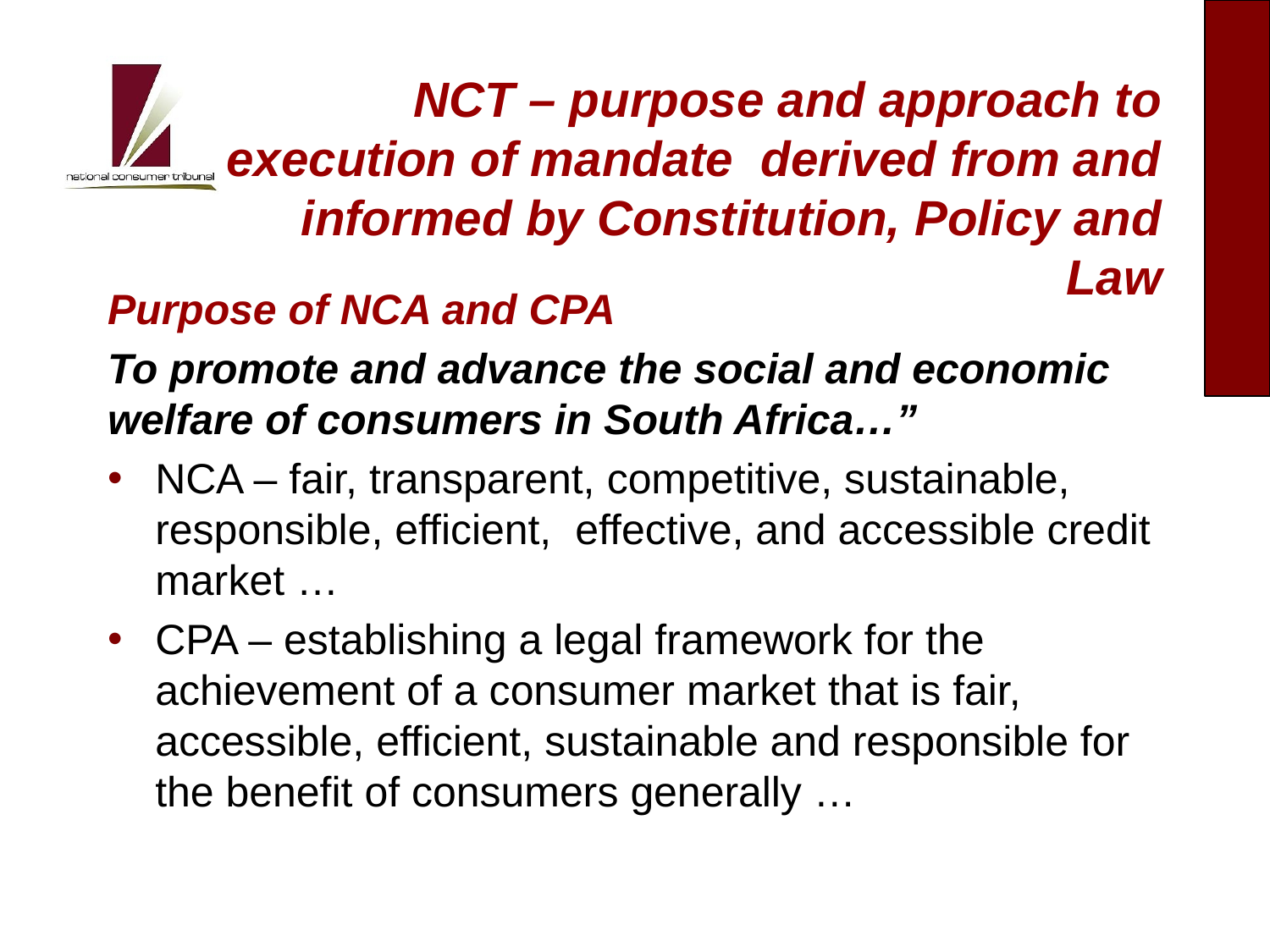

# NCT – purpose and approach to execution of mandate  derived from and informed by Constitution, Policy and Law
Purpose of NCA and CPA
To promote and advance the social and economic welfare of consumers in South Africa…”
NCA – fair, transparent, competitive, sustainable, responsible, efficient,  effective, and accessible credit market …
CPA – establishing a legal framework for the achievement of a consumer market that is fair, accessible, efficient, sustainable and responsible for the benefit of consumers generally …